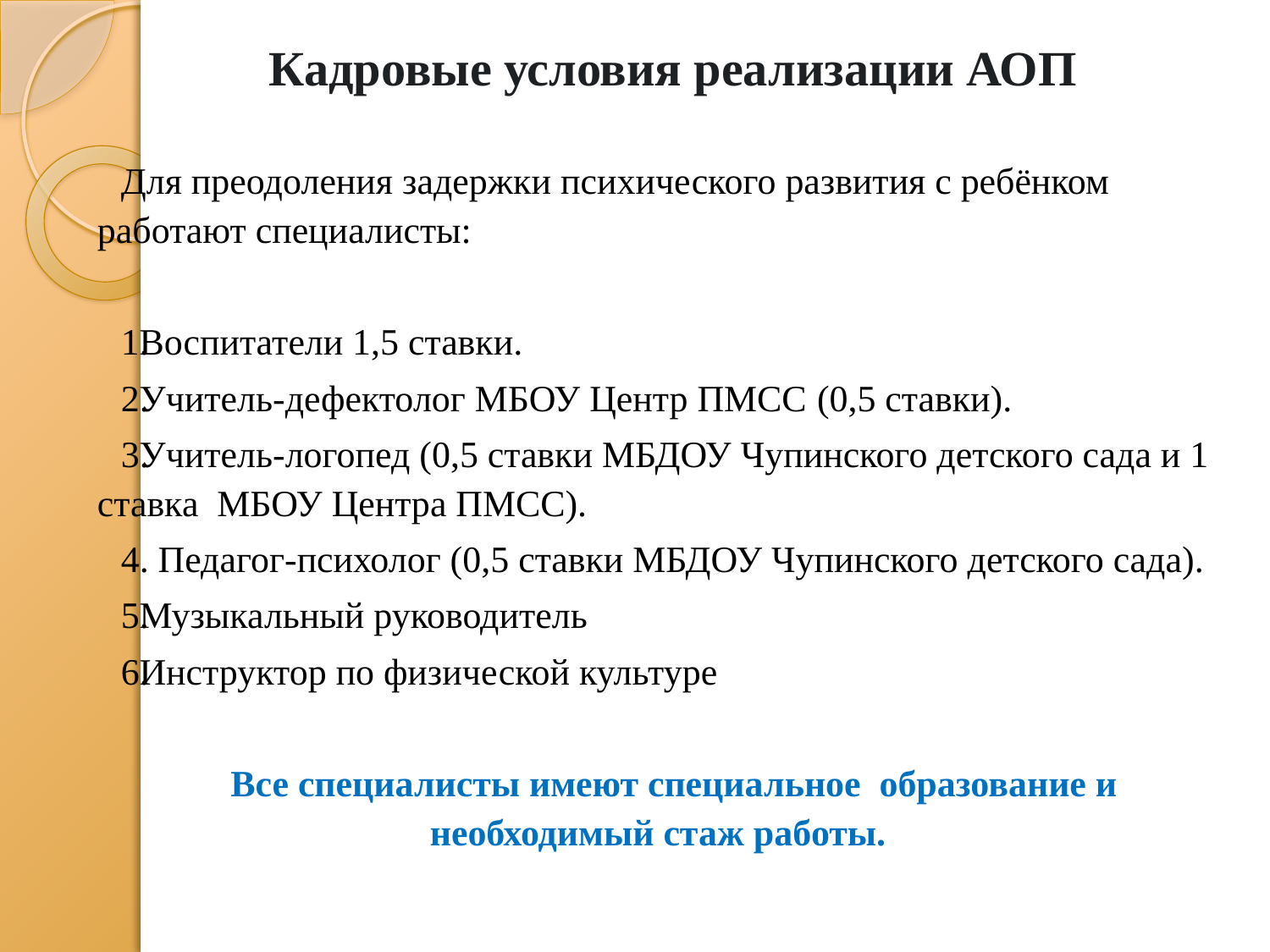

# Кадровые условия реализации АОП
Для преодоления задержки психического развития с ребёнком работают специалисты:

Воспитатели 1,5 ставки.
Учитель-дефектолог МБОУ Центр ПМСС (0,5 ставки).
Учитель-логопед (0,5 ставки МБДОУ Чупинского детского сада и 1 ставка  МБОУ Центра ПМСС).
  Педагог-психолог (0,5 ставки МБДОУ Чупинского детского сада).
Музыкальный руководитель
Инструктор по физической культуре

Все специалисты имеют специальное  образование и необходимый стаж работы.